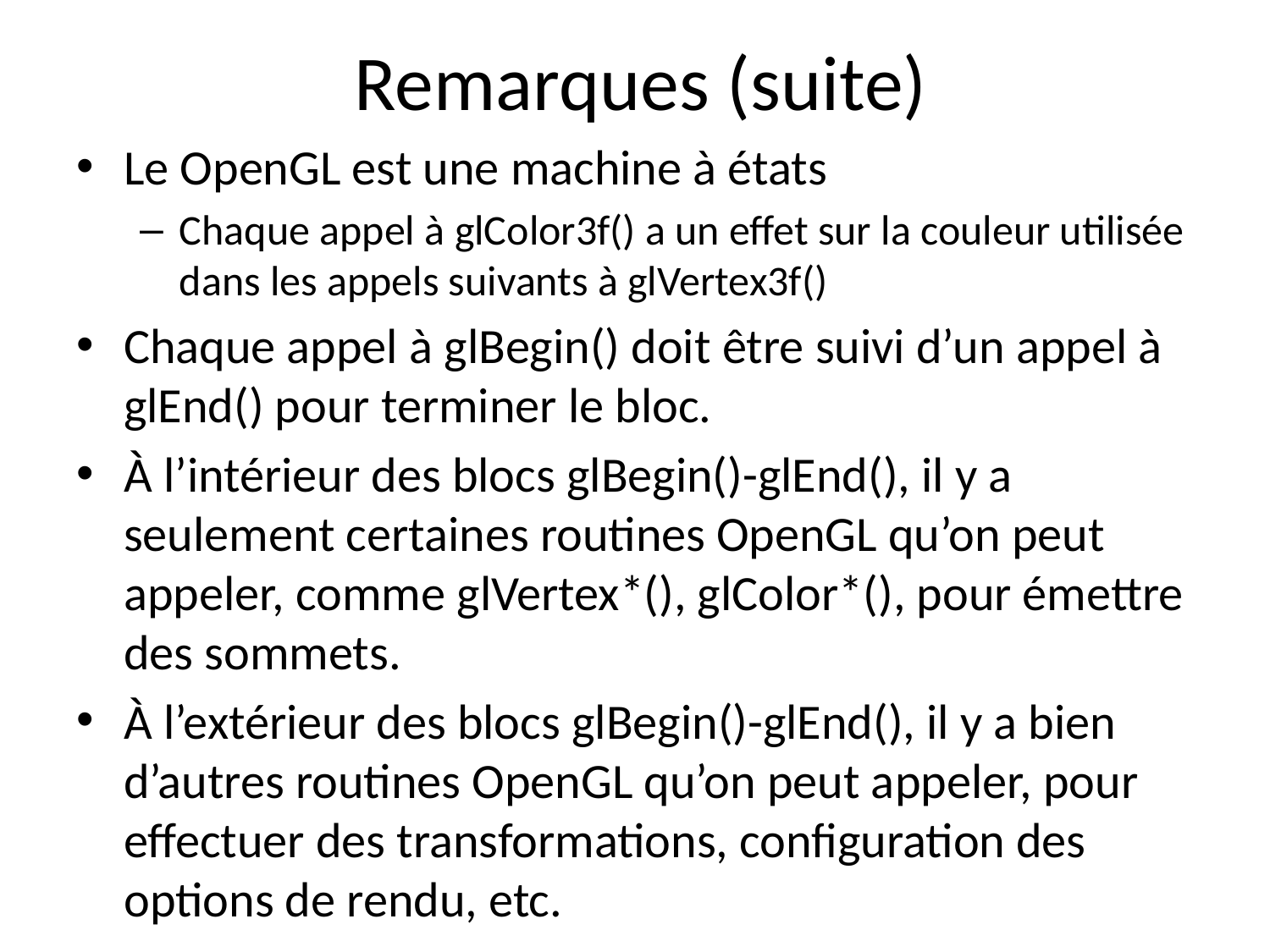

# Remarques (suite)
Le OpenGL est une machine à états
Chaque appel à glColor3f() a un effet sur la couleur utilisée dans les appels suivants à glVertex3f()
Chaque appel à glBegin() doit être suivi d’un appel à glEnd() pour terminer le bloc.
À l’intérieur des blocs glBegin()-glEnd(), il y a seulement certaines routines OpenGL qu’on peut appeler, comme glVertex*(), glColor*(), pour émettre des sommets.
À l’extérieur des blocs glBegin()-glEnd(), il y a bien d’autres routines OpenGL qu’on peut appeler, pour effectuer des transformations, configuration des options de rendu, etc.